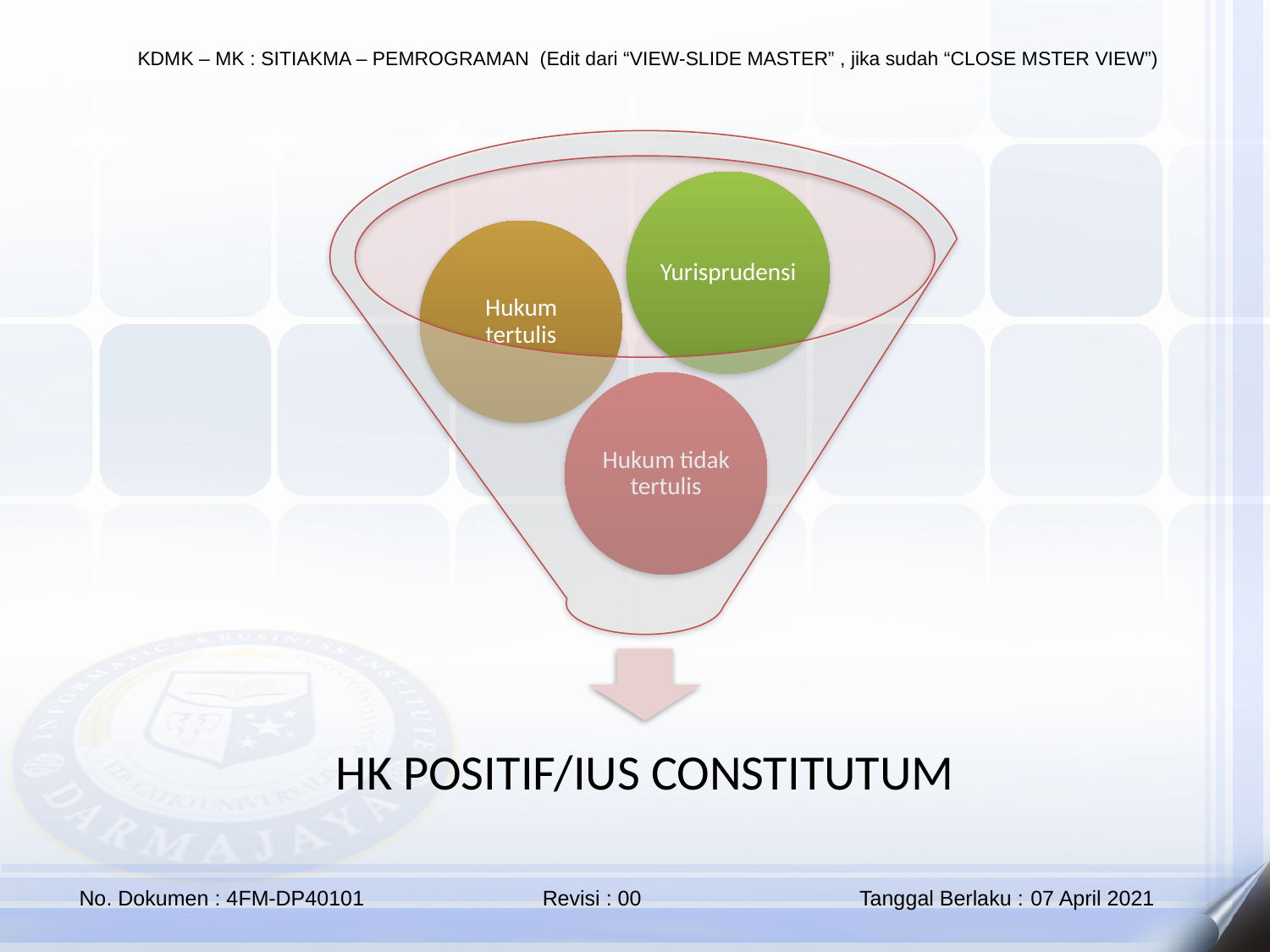

HK POSITIF/IUS CONSTITUTUM
Hukum tidak tertulis
Hukum tertulis
Yurisprudensi